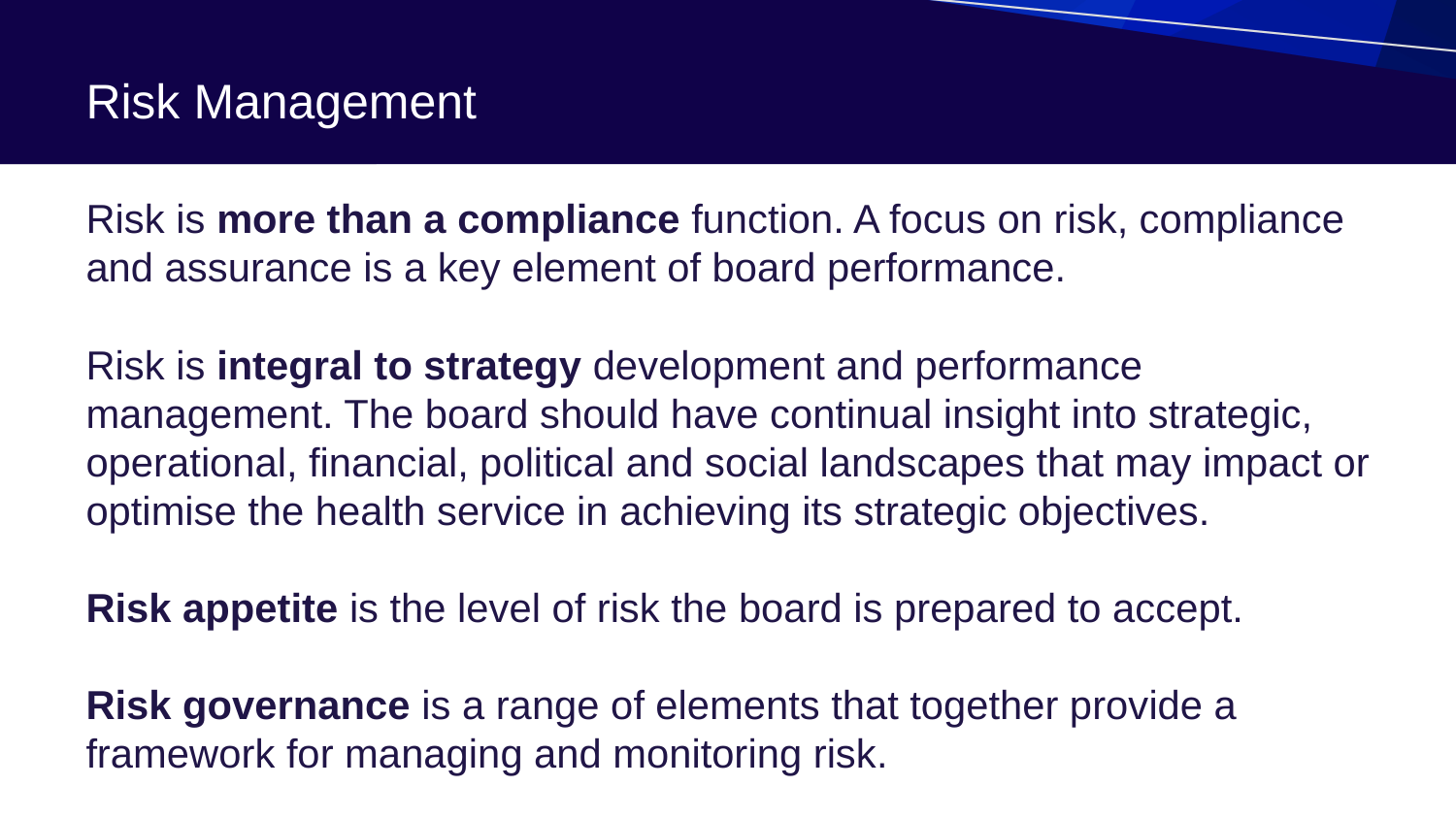

# Risk Management
Risk is more than a compliance function. A focus on risk, compliance and assurance is a key element of board performance.

Risk is integral to strategy development and performance management. The board should have continual insight into strategic, operational, financial, political and social landscapes that may impact or optimise the health service in achieving its strategic objectives.

Risk appetite is the level of risk the board is prepared to accept.

Risk governance is a range of elements that together provide a framework for managing and monitoring risk.